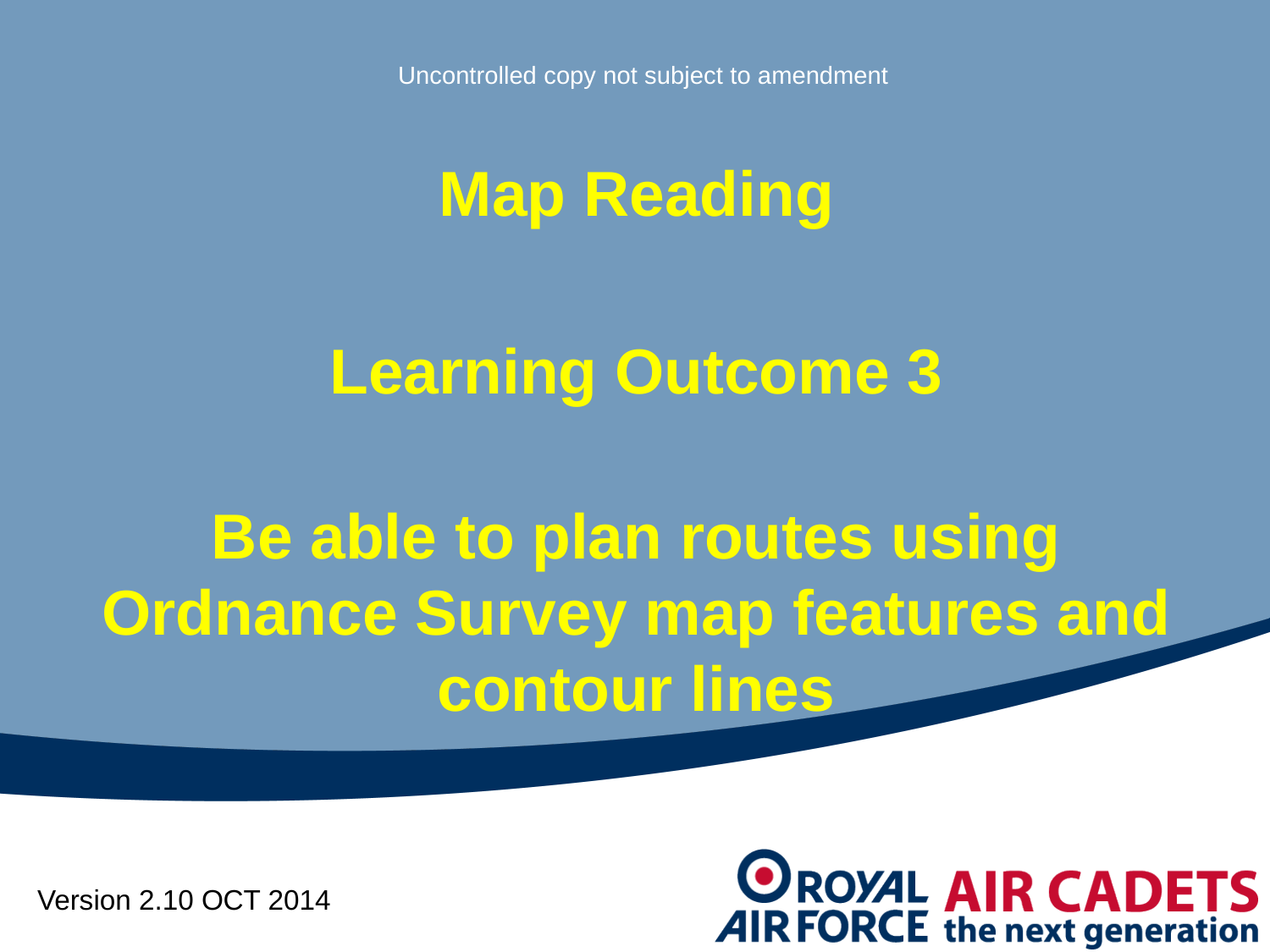

Uncontrolled copy not subject to amendment
Map Reading

Learning Outcome 3

Be able to plan routes using Ordnance Survey map features and contour lines
Version 2.10 OCT 2014